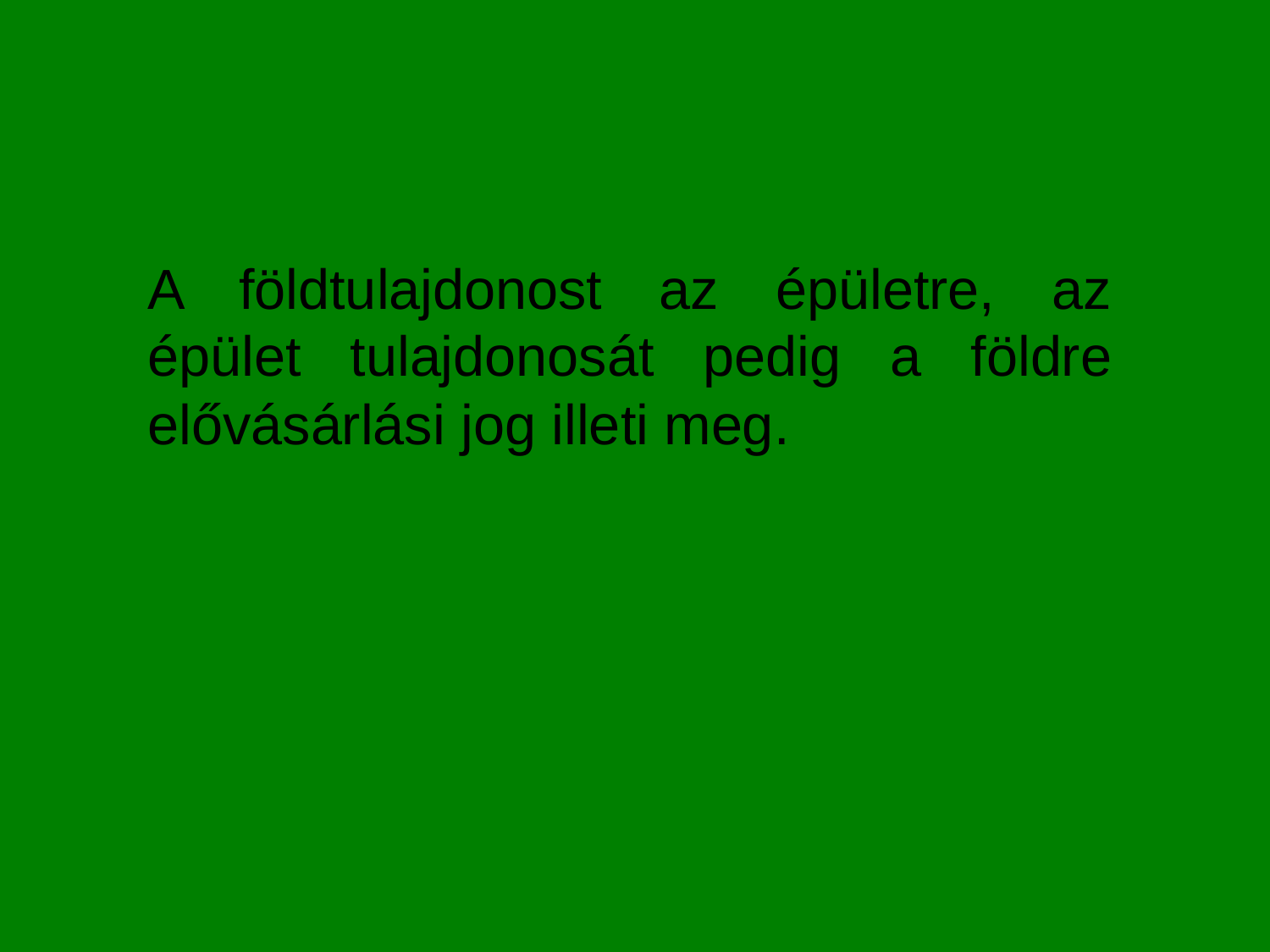

A földtulajdonost az épületre, az épület tulajdonosát pedig a földre elővásárlási jog illeti meg.